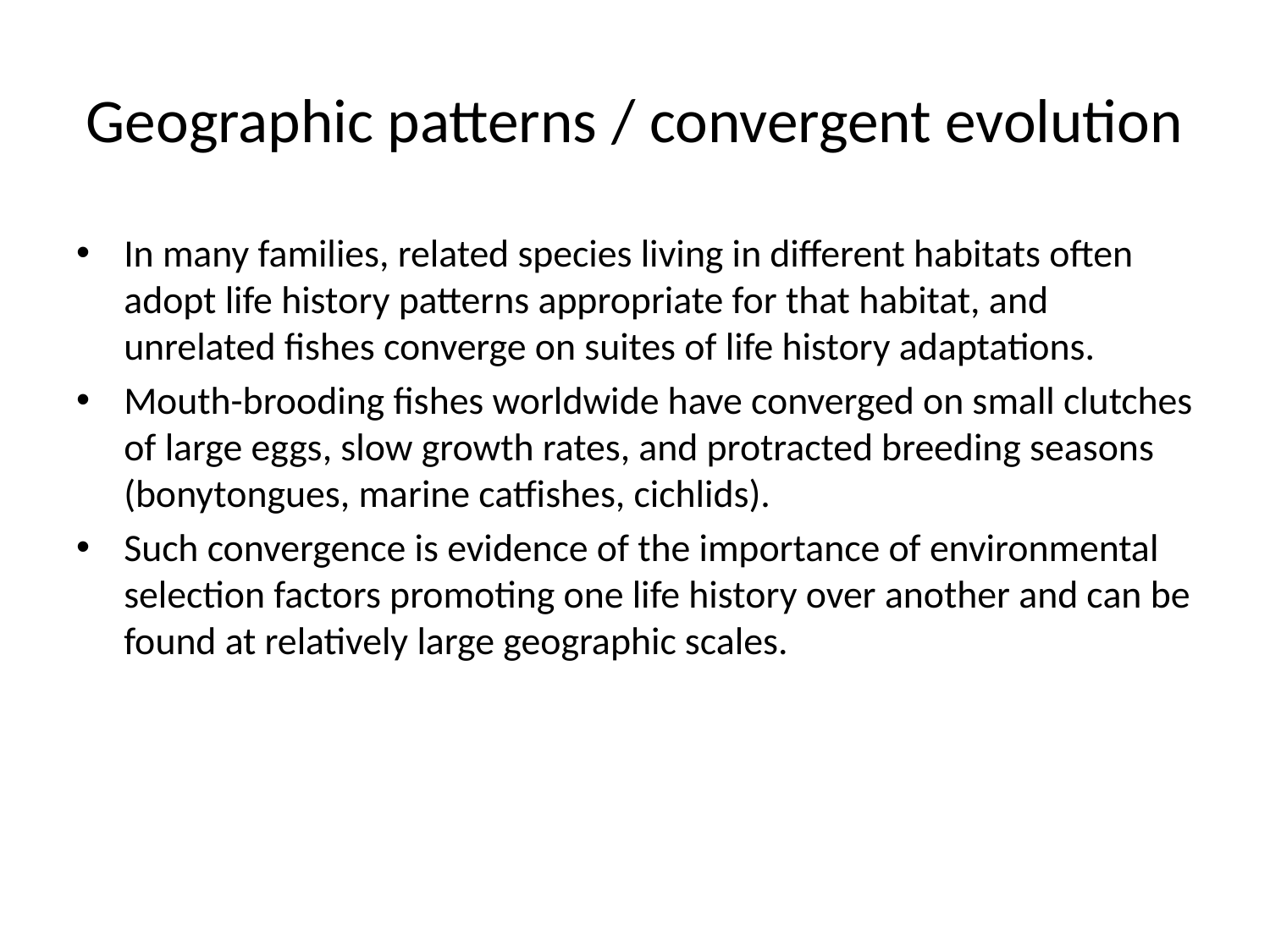

# Geographic patterns / convergent evolution
In many families, related species living in different habitats often adopt life history patterns appropriate for that habitat, and unrelated fishes converge on suites of life history adaptations.
Mouth-brooding fishes worldwide have converged on small clutches of large eggs, slow growth rates, and protracted breeding seasons (bonytongues, marine catfishes, cichlids).
Such convergence is evidence of the importance of environmental selection factors promoting one life history over another and can be found at relatively large geographic scales.